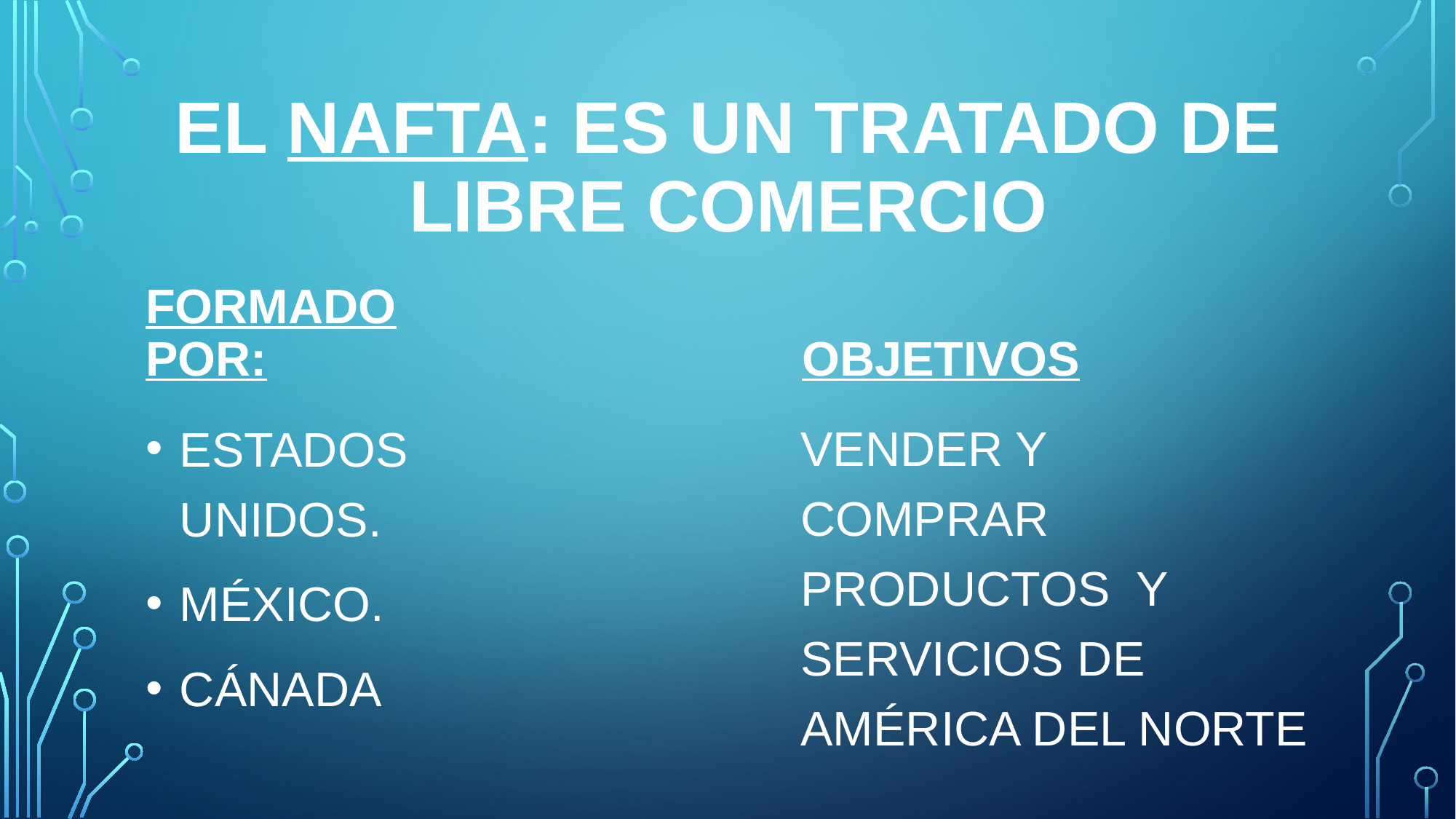

# EL NAFTA: ES UN TRATADO DE LIBRE COMERCIO
FORMADO POR:
OBJETIVOS
VENDER Y COMPRAR PRODUCTOS  Y SERVICIOS DE AMÉRICA DEL NORTE
ESTADOS UNIDOS.
MÉXICO.
CÁNADA